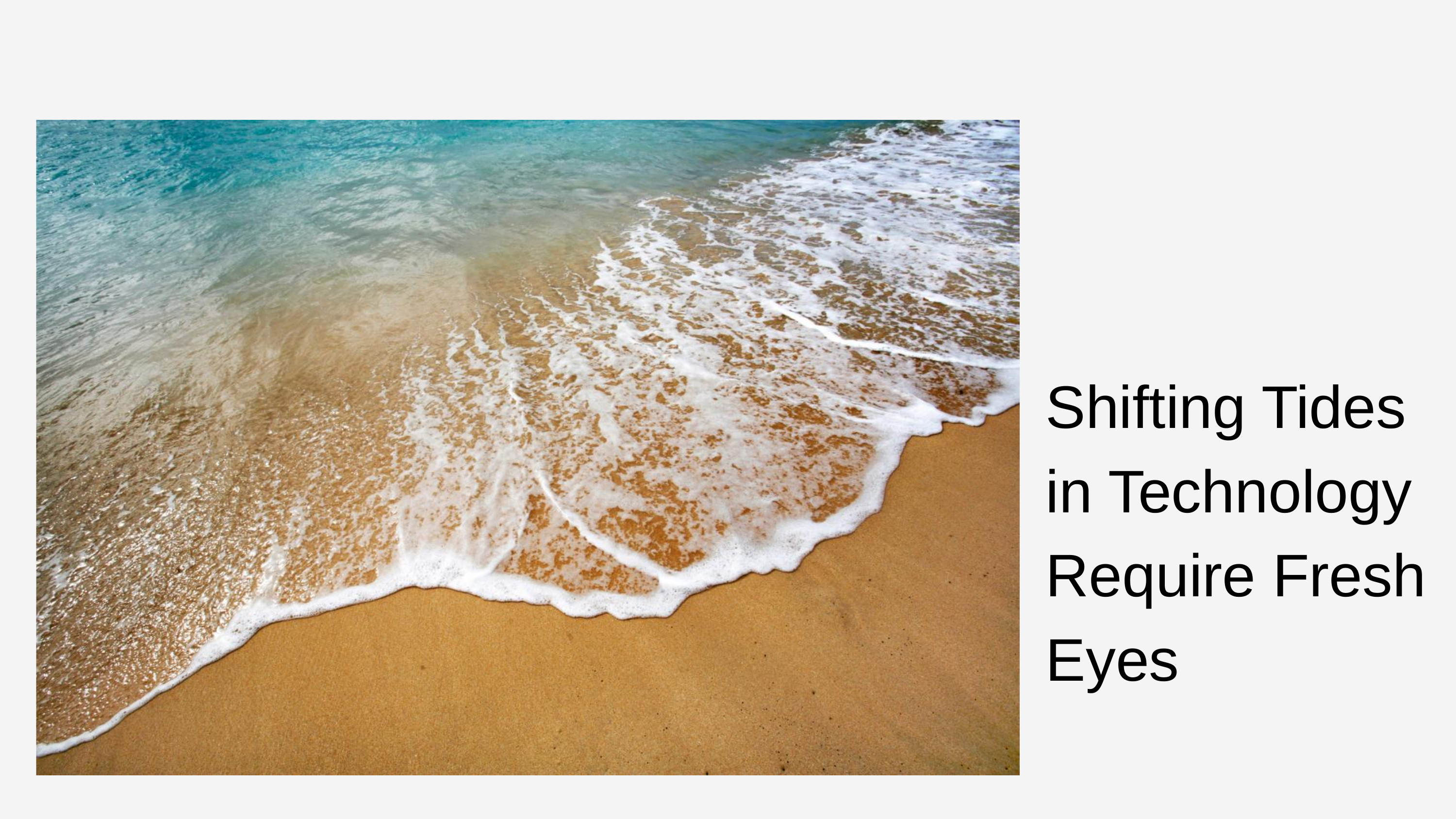

Shifting Tides in Technology Require Fresh Eyes